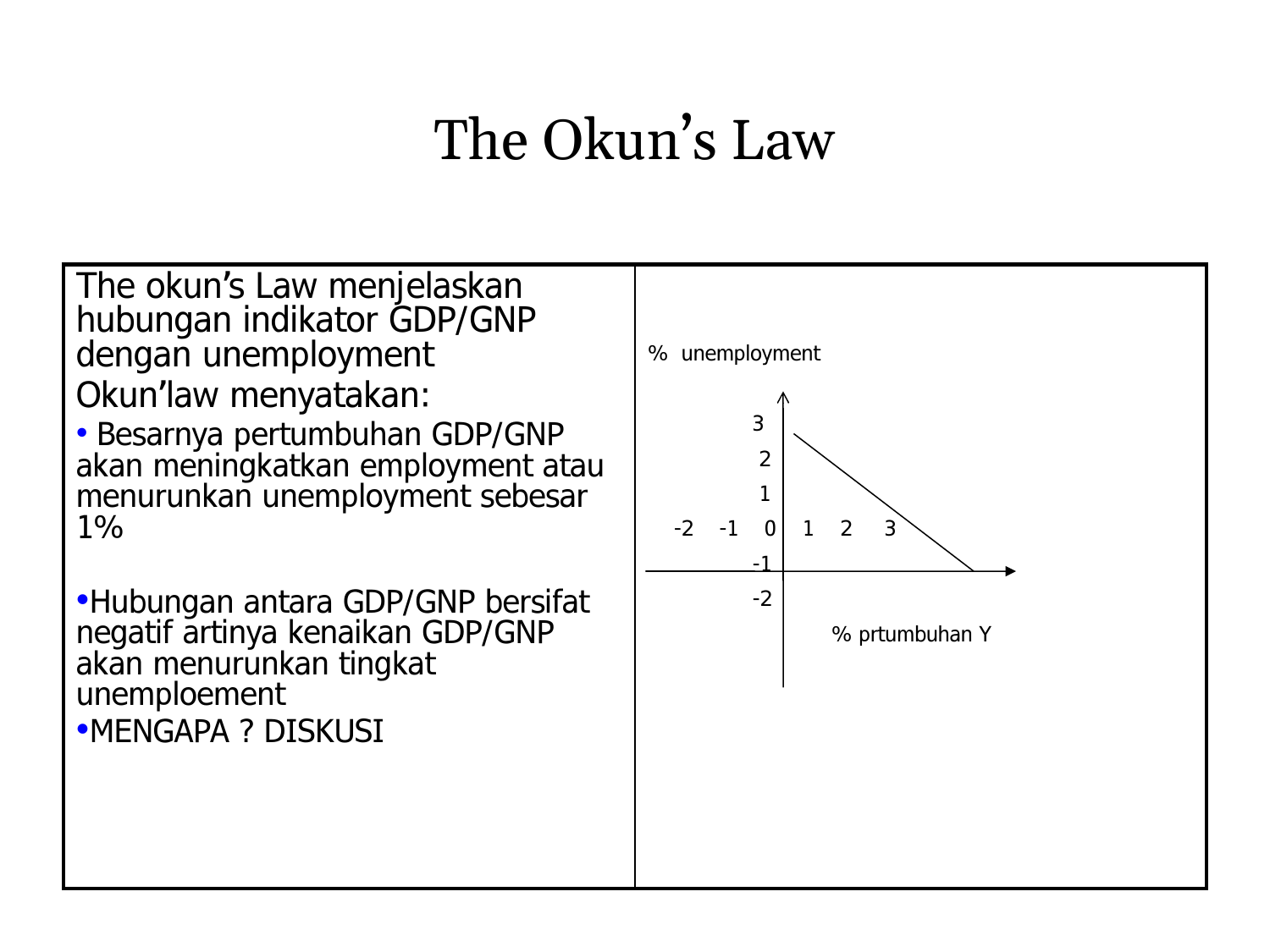

# The Okun’s Law
| The okun’s Law menjelaskan hubungan indikator GDP/GNP dengan unemployment Okun’law menyatakan: Besarnya pertumbuhan GDP/GNP akan meningkatkan employment atau menurunkan unemployment sebesar 1% Hubungan antara GDP/GNP bersifat negatif artinya kenaikan GDP/GNP akan menurunkan tingkat unemploement MENGAPA ? DISKUSI | % unemployment 3 2 1 -2 -1 0 1 2 3 -1 -2 % prtumbuhan Y |
| --- | --- |